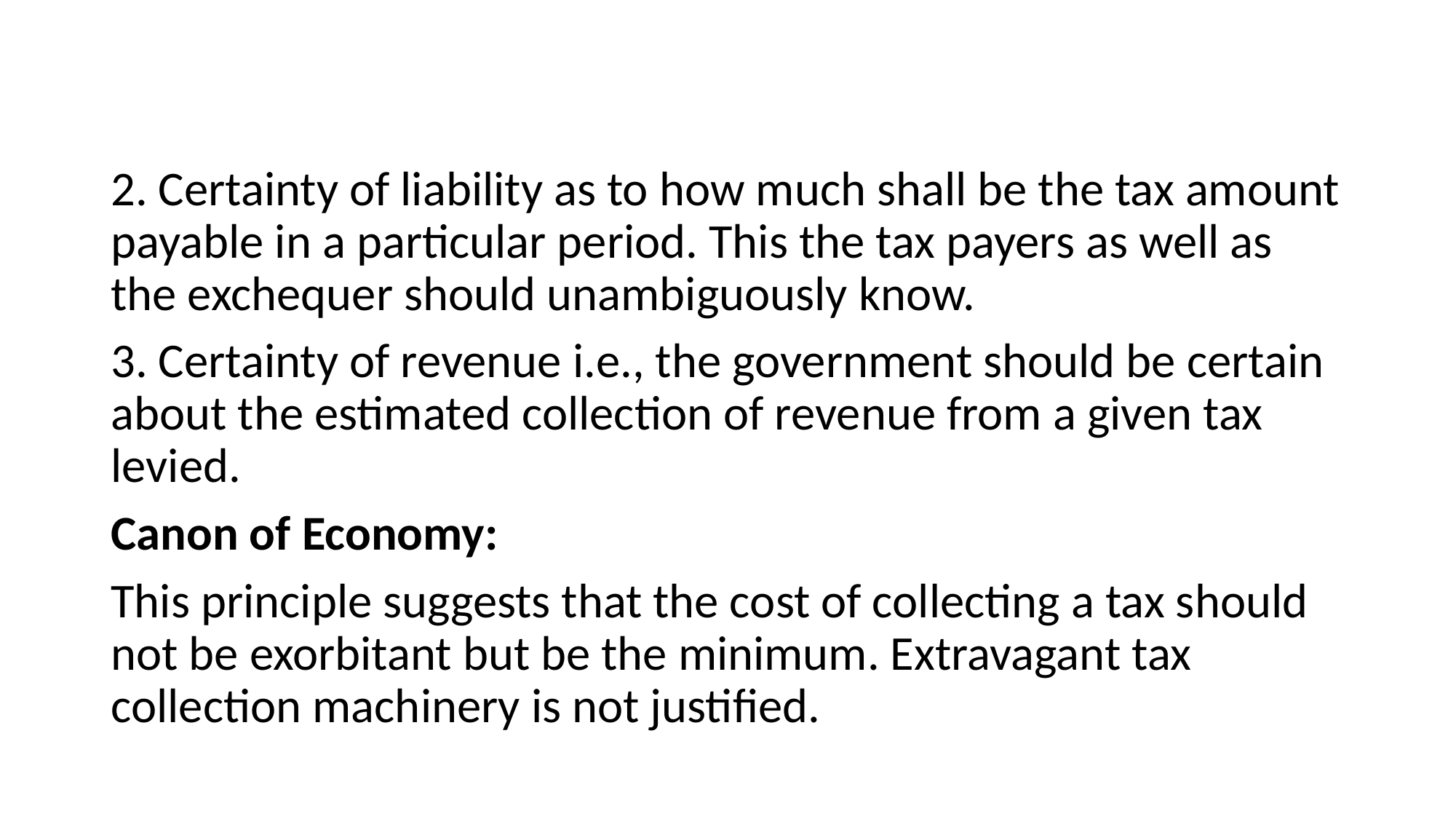

#
2. Certainty of liability as to how much shall be the tax amount payable in a particular period. This the tax payers as well as the exchequer should unambiguously know.
3. Certainty of revenue i.e., the government should be certain about the estimated collection of revenue from a given tax levied.
Canon of Economy:
This principle suggests that the cost of collecting a tax should not be exorbitant but be the minimum. Extravagant tax collection machinery is not justified.